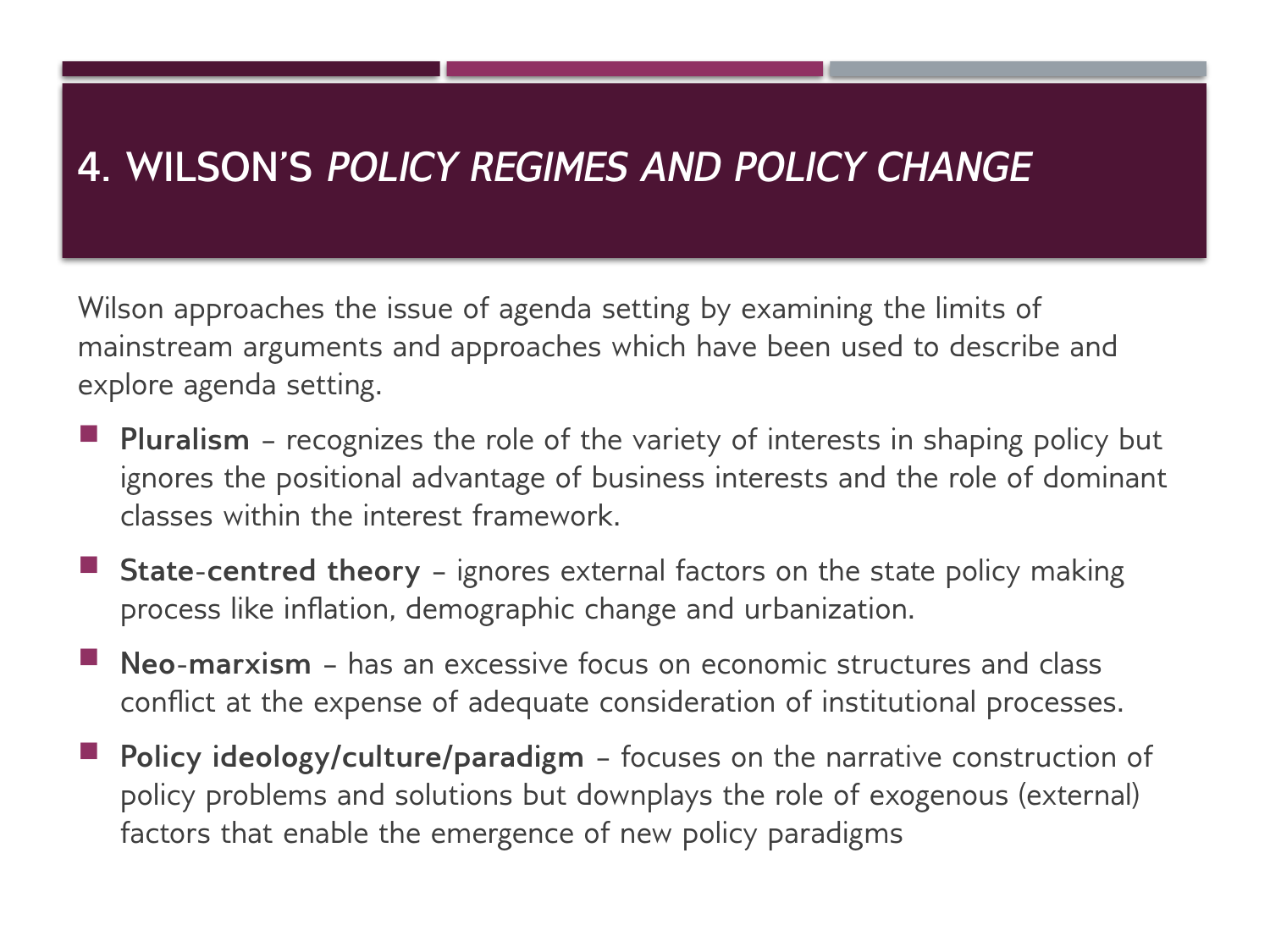

4. Wilson’s Policy Regimes and Policy Change
Wilson approaches the issue of agenda setting by examining the limits of mainstream arguments and approaches which have been used to describe and explore agenda setting.
Pluralism – recognizes the role of the variety of interests in shaping policy but ignores the positional advantage of business interests and the role of dominant classes within the interest framework.
State-centred theory – ignores external factors on the state policy making process like inflation, demographic change and urbanization.
Neo-marxism – has an excessive focus on economic structures and class conflict at the expense of adequate consideration of institutional processes.
Policy ideology/culture/paradigm – focuses on the narrative construction of policy problems and solutions but downplays the role of exogenous (external) factors that enable the emergence of new policy paradigms